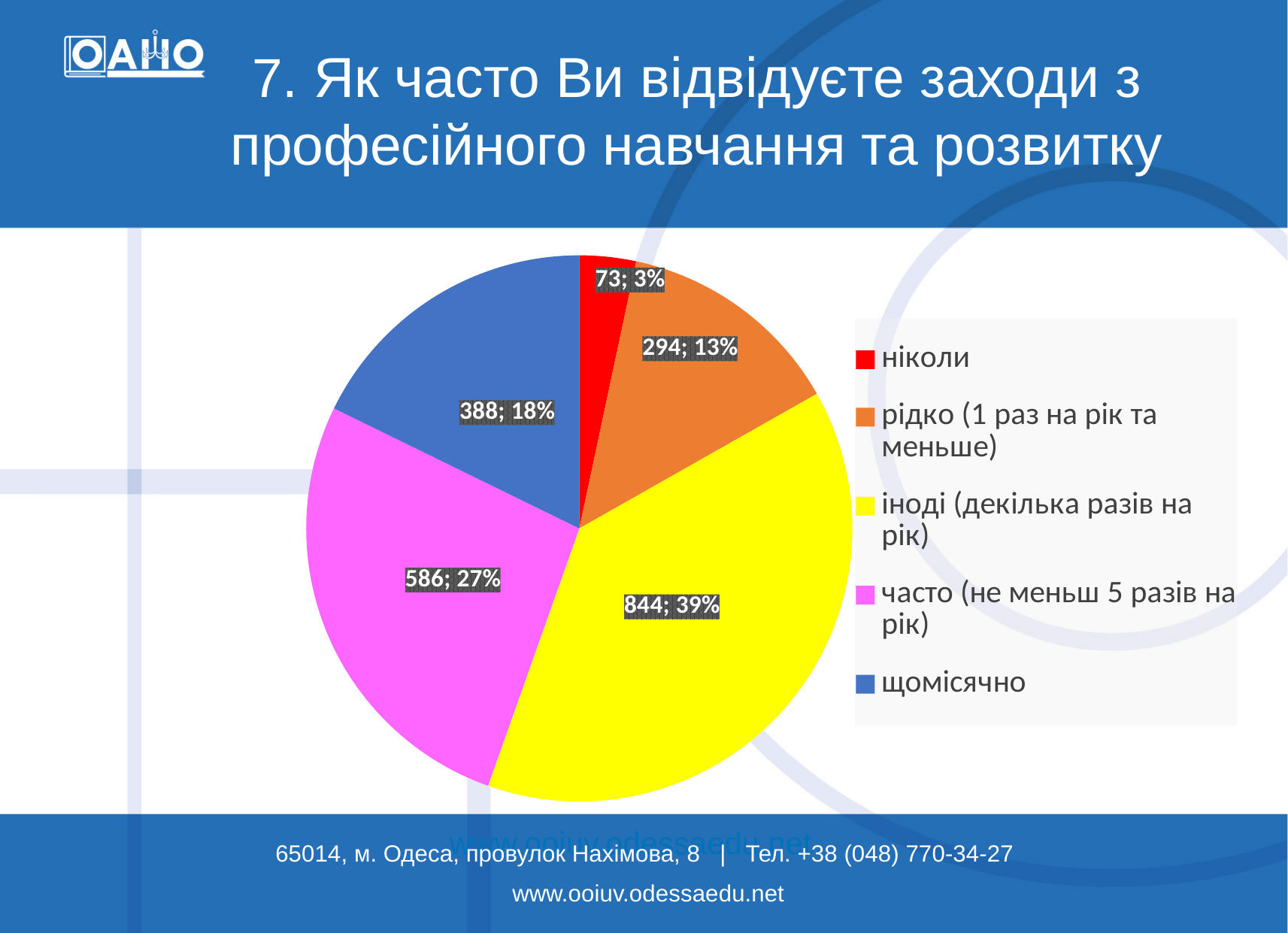

7. Як часто Ви відвідуєте заходи з професійного навчання та розвитку

### Chart

| Category | Столбец1 |
|---|---|
| ніколи | 73.0 |
| рідко (1 раз на рік та меньше) | 294.0 |
| іноді (декілька разів на рік) | 844.0 |
| часто (не меньш 5 разів на рік) | 586.0 |
| щомісячно | 388.0 |
www.ooiuv.odessaedu.net
65014, м. Одеса, провулок Нахімова, 8   |   Тел. +38 (048) 770-34-27
www.ooiuv.odessaedu.net